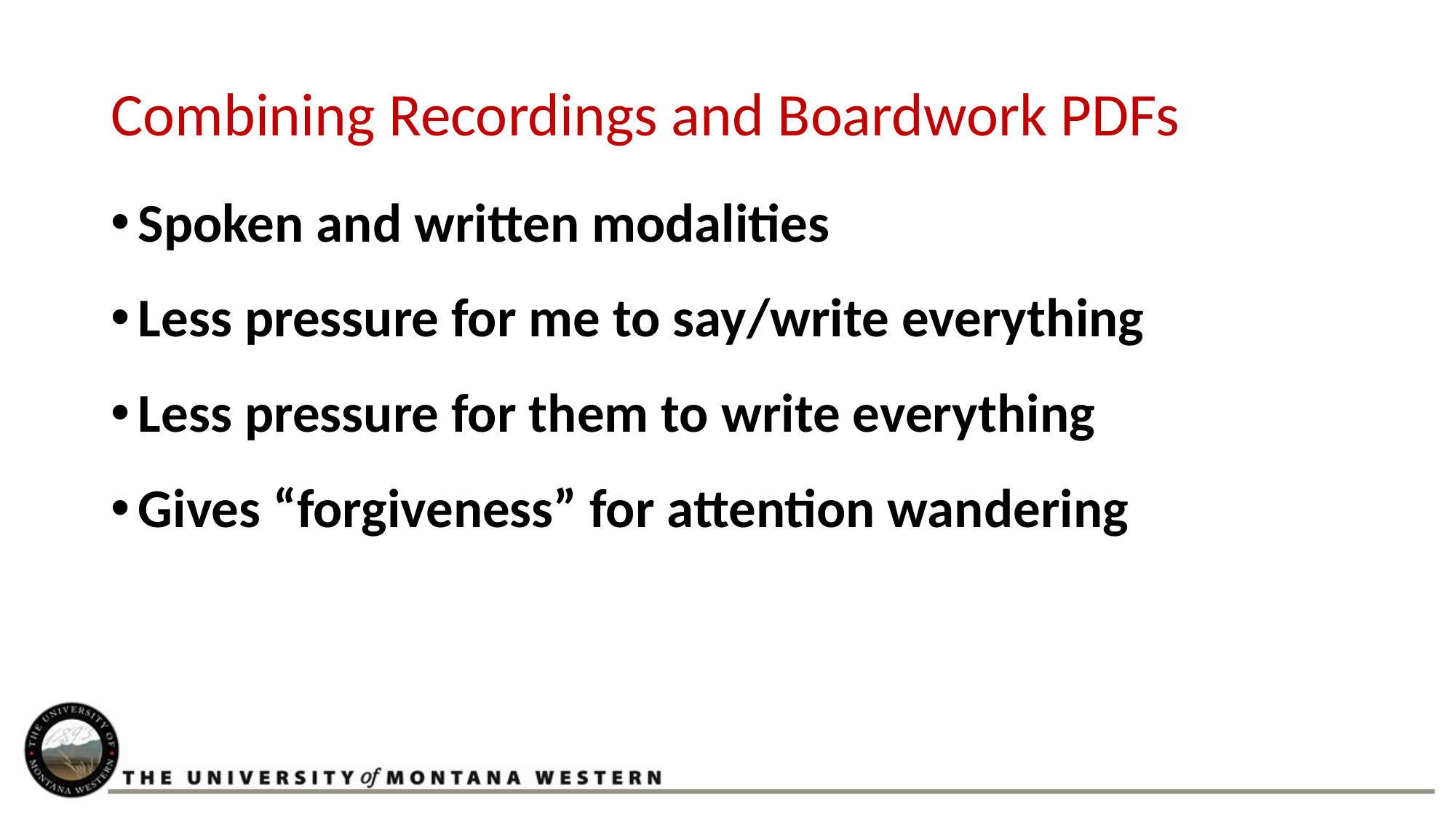

# Combining Recordings and Boardwork PDFs
Spoken and written modalities
Less pressure for me to say/write everything
Less pressure for them to write everything
Gives “forgiveness” for attention wandering